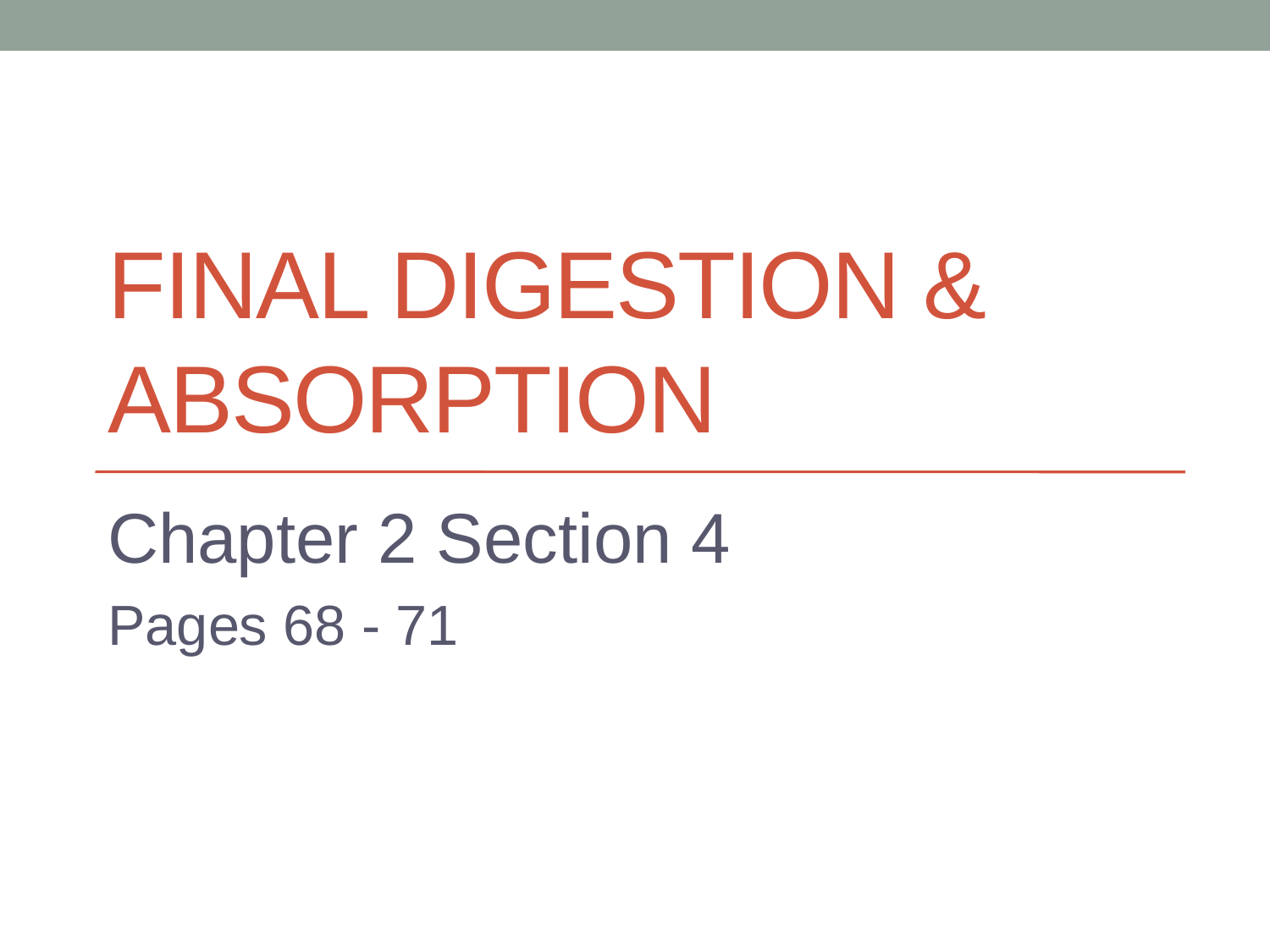

# Final Digestion & Absorption
Chapter 2 Section 4
Pages 68 - 71